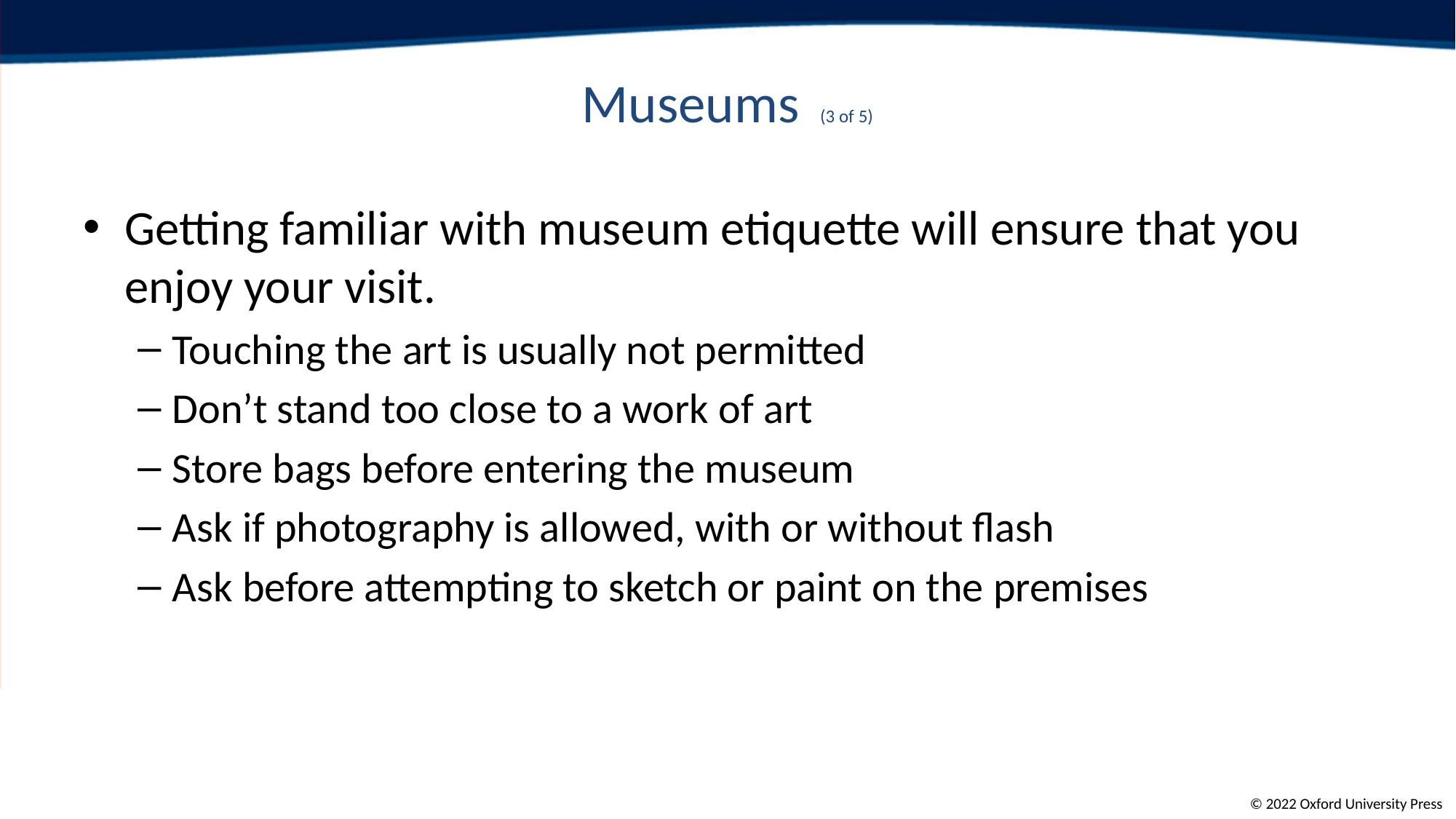

# Museums     (3 of 5)
Getting familiar with museum etiquette will ensure that you enjoy your visit.
Touching the art is usually not permitted
Don’t stand too close to a work of art
Store bags before entering the museum
Ask if photography is allowed, with or without flash
Ask before attempting to sketch or paint on the premises